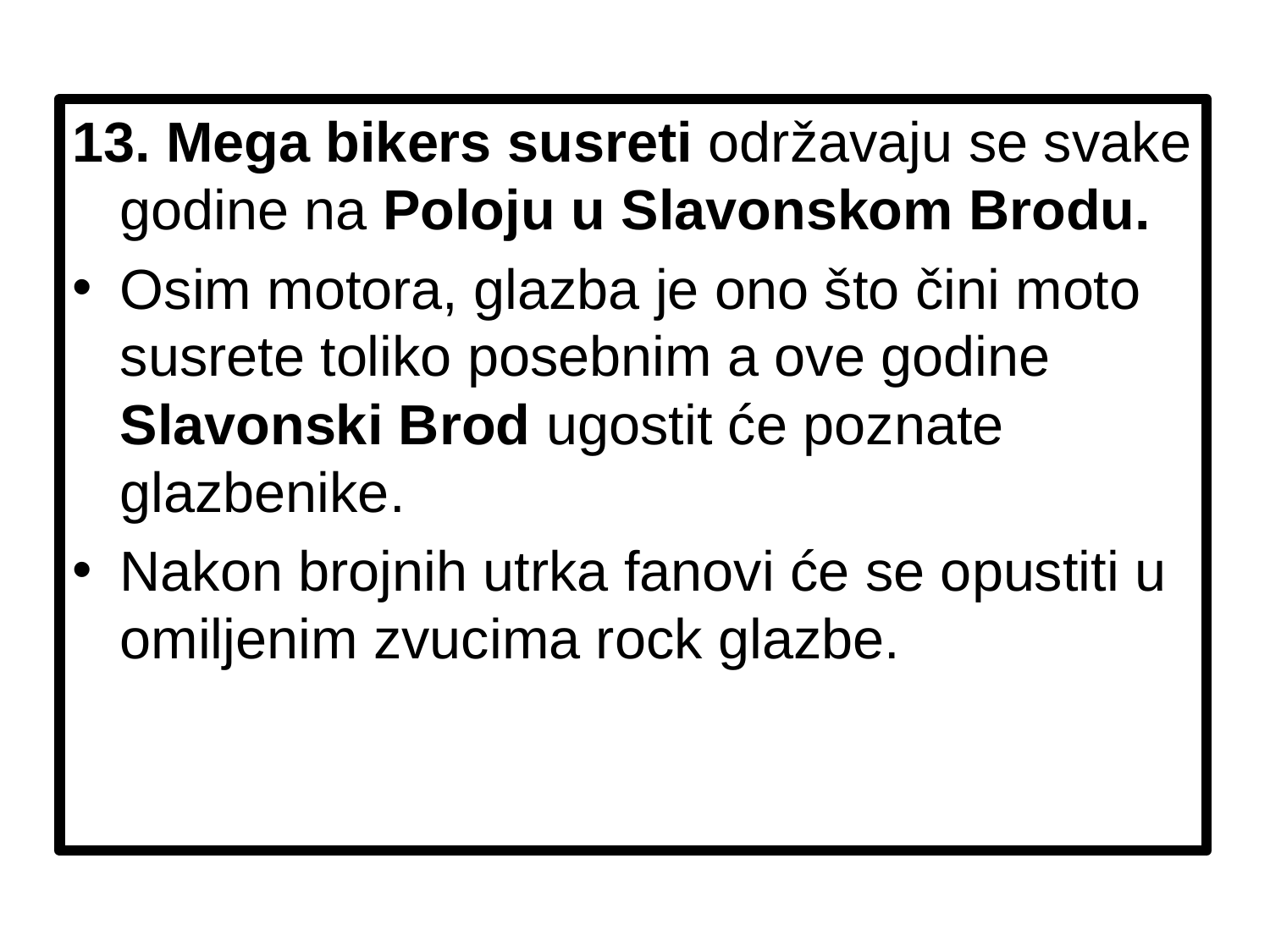

13. Mega bikers susreti održavaju se svake godine na Poloju u Slavonskom Brodu.
Osim motora, glazba je ono što čini moto susrete toliko posebnim a ove godine Slavonski Brod ugostit će poznate glazbenike.
Nakon brojnih utrka fanovi će se opustiti u omiljenim zvucima rock glazbe.